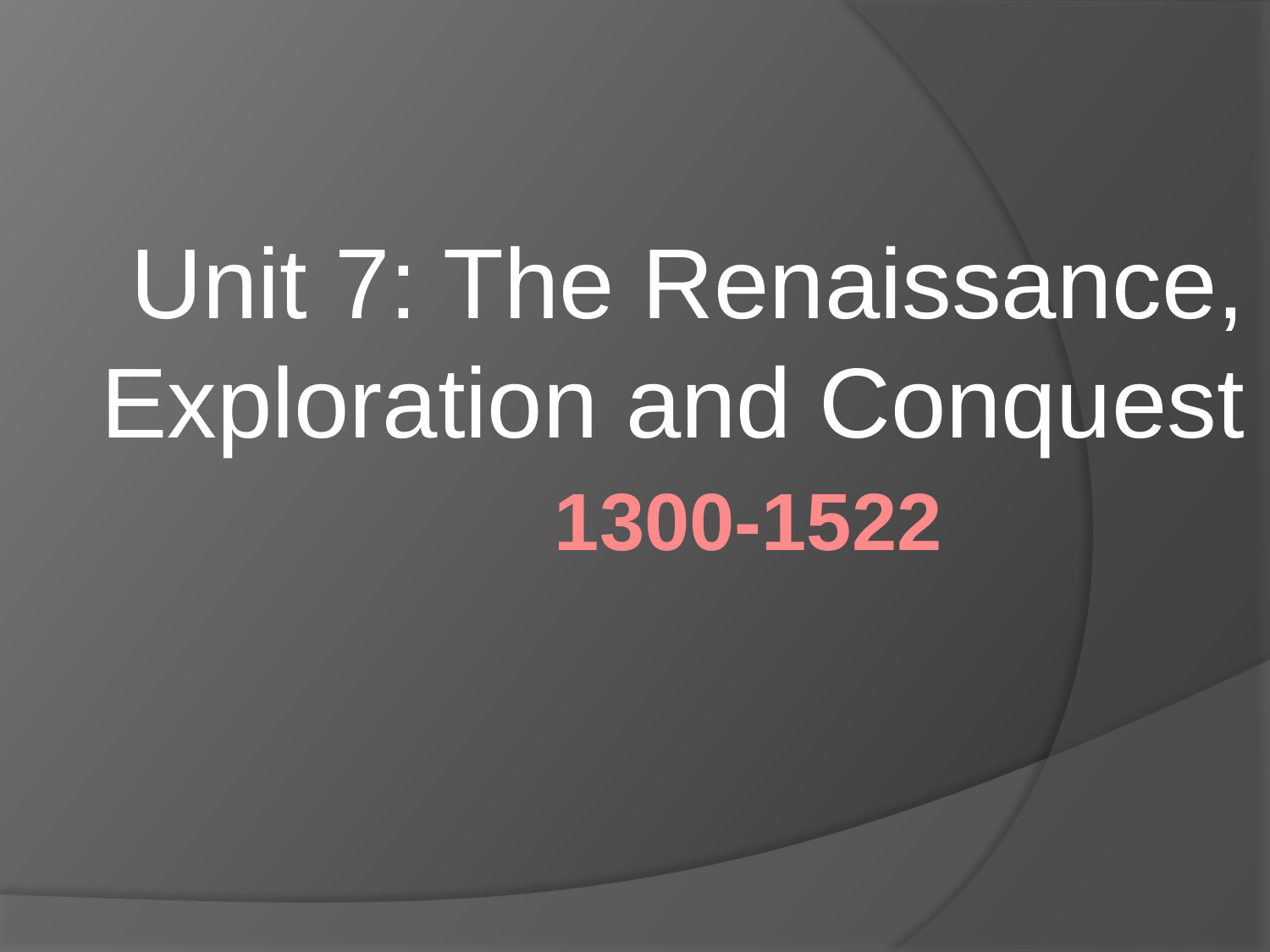

Unit 7: The Renaissance, Exploration and Conquest
# 1300-1522